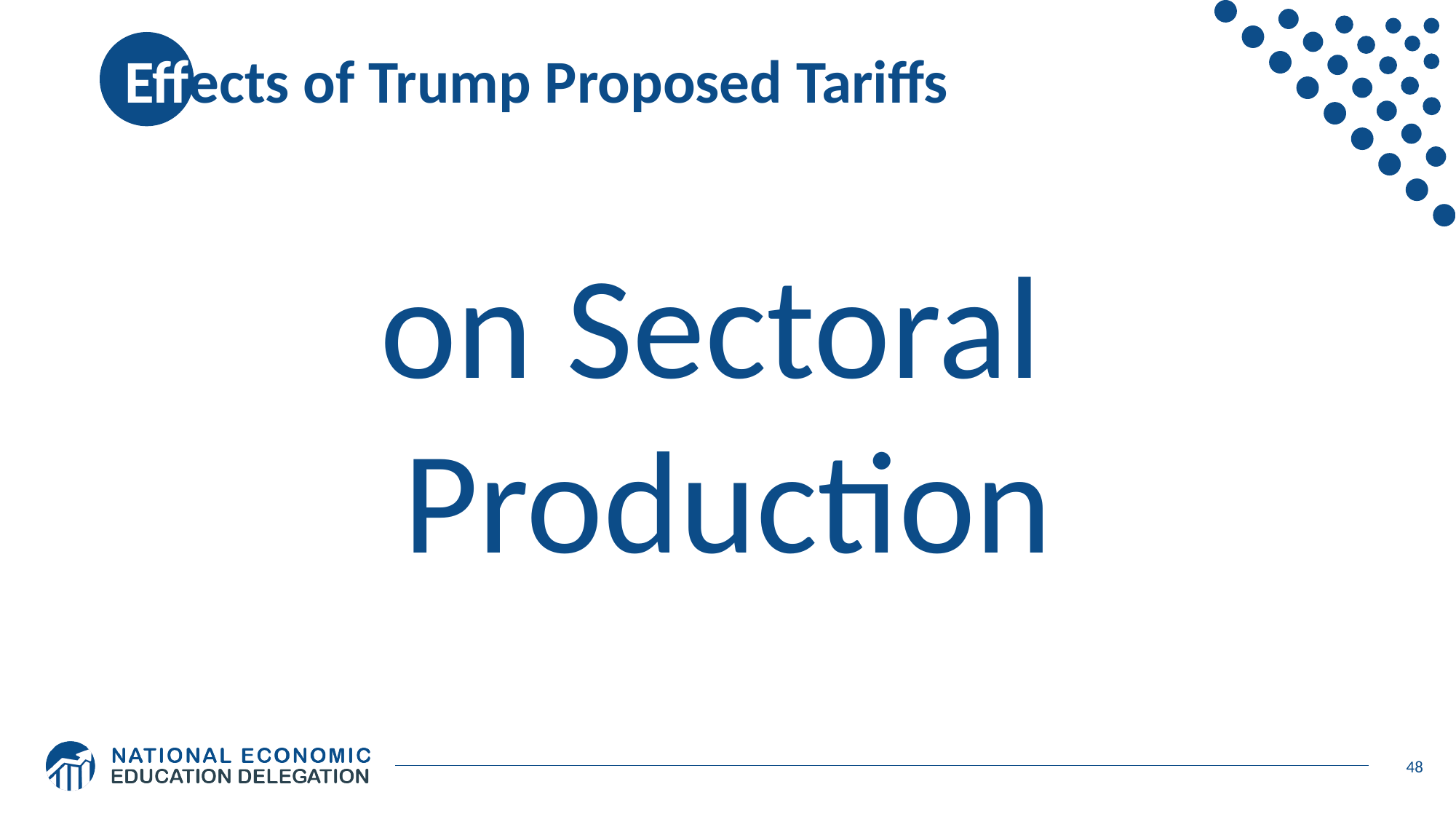

# Effects of Trump Proposed Tariffs
on Sectoral
Production
48